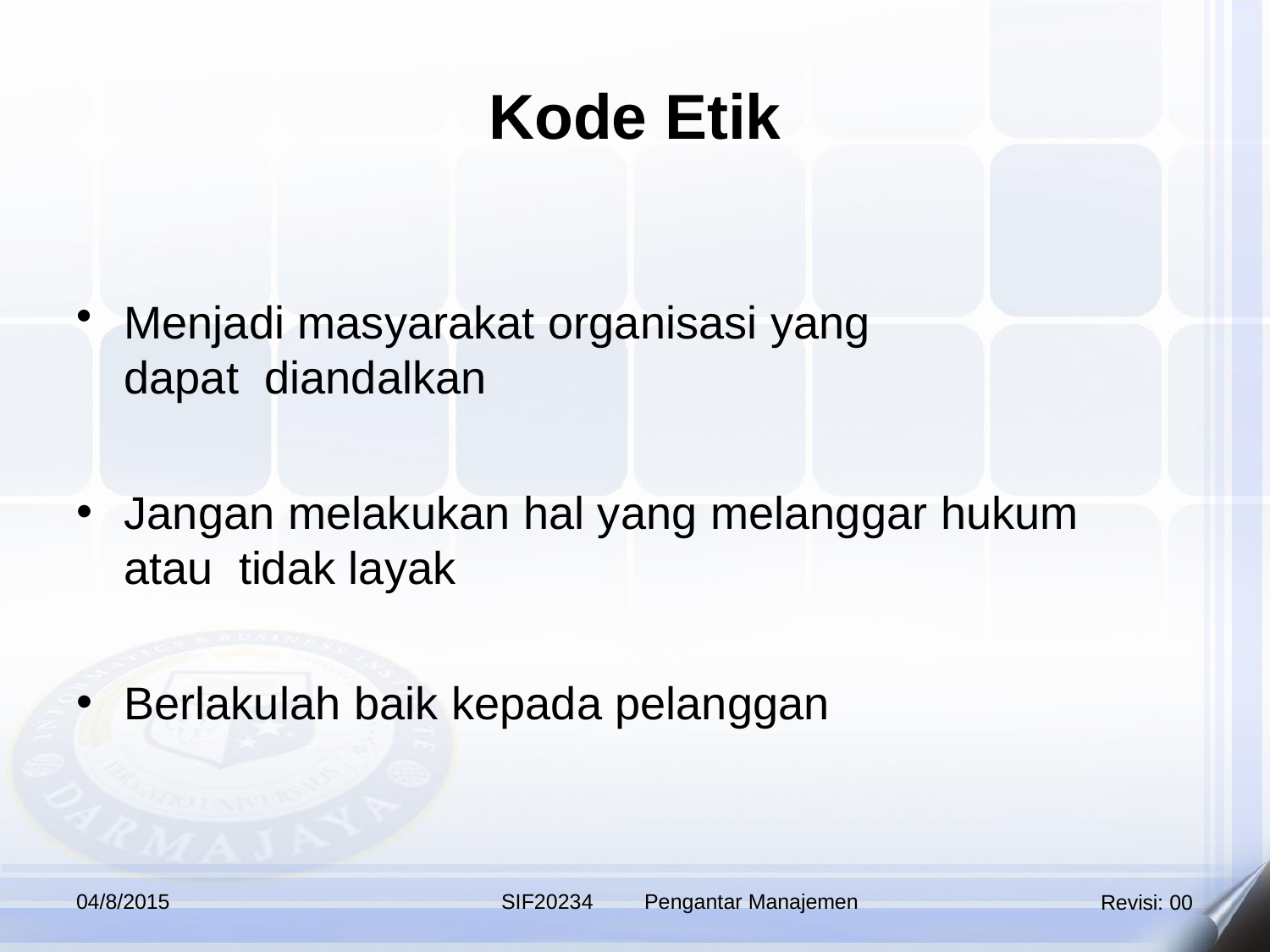

# Kode Etik
Menjadi masyarakat organisasi yang dapat  diandalkan

Jangan melakukan hal yang melanggar hukum atau  tidak layak

Berlakulah baik kepada pelanggan
04/8/2015
SIF20234
Pengantar Manajemen
Revisi: 00